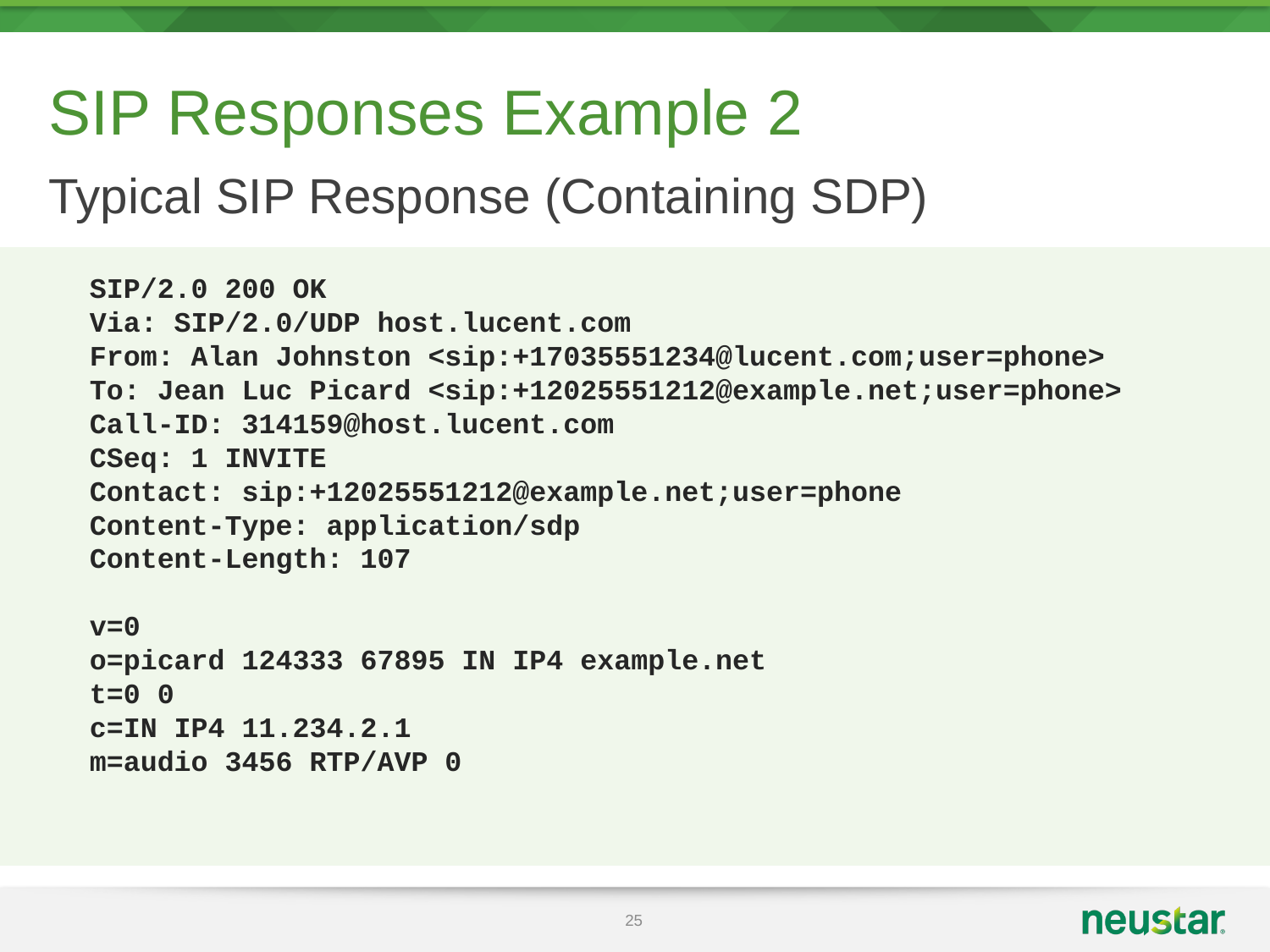

# SIP Responses Example 2
Typical SIP Response (Containing SDP)

SIP/2.0 200 OK
Via: SIP/2.0/UDP host.lucent.com
From: Alan Johnston <sip:+17035551234@lucent.com;user=phone>
To: Jean Luc Picard <sip:+12025551212@example.net;user=phone>
Call-ID: 314159@host.lucent.com
CSeq: 1 INVITE
Contact: sip:+12025551212@example.net;user=phone
Content-Type: application/sdp
Content-Length: 107

v=0
o=picard 124333 67895 IN IP4 example.net
t=0 0
c=IN IP4 11.234.2.1
m=audio 3456 RTP/AVP 0
25